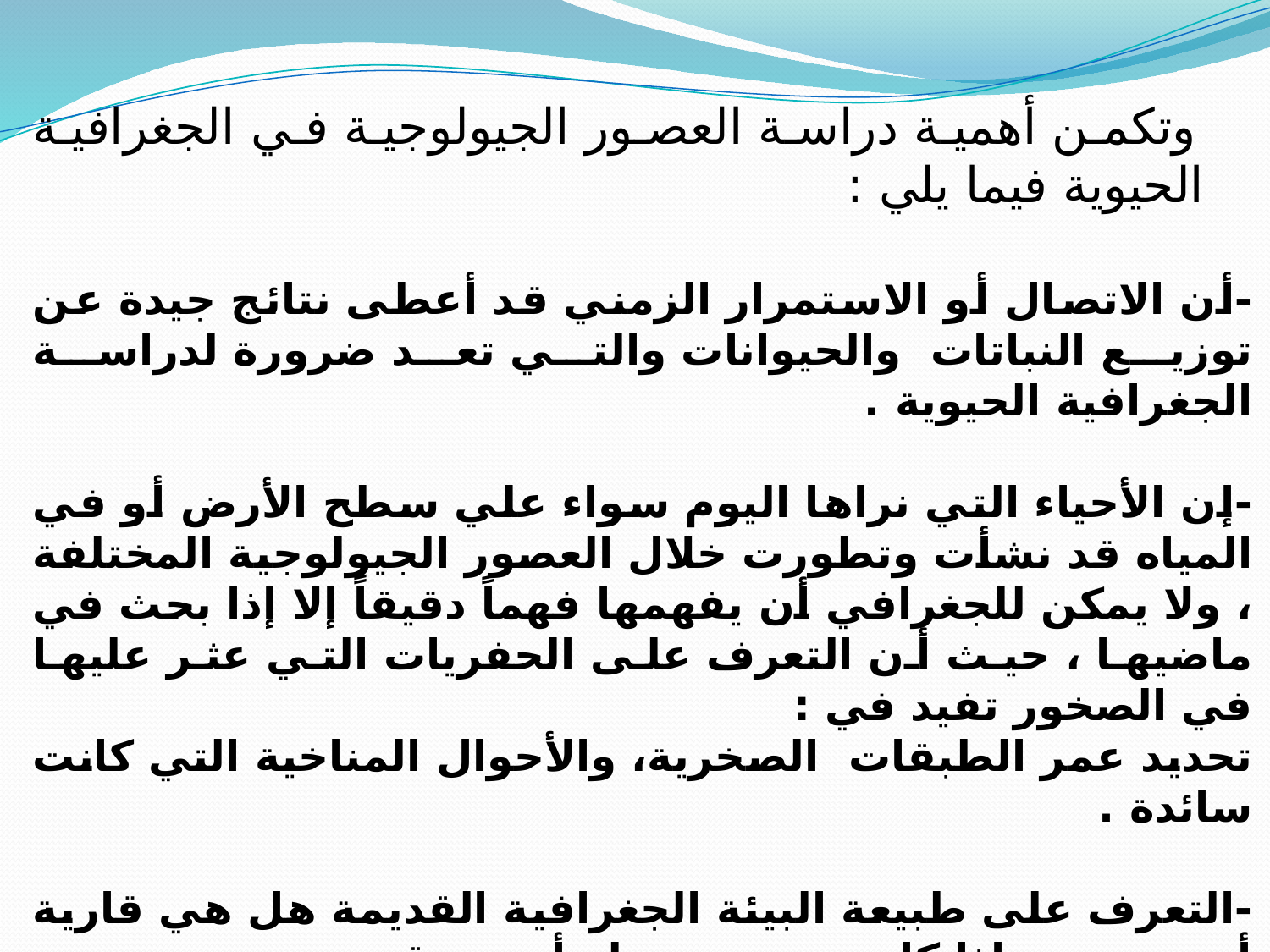

وتكمن أهمية دراسة العصور الجيولوجية في الجغرافية الحيوية فيما يلي :

-أن الاتصال أو الاستمرار الزمني قد أعطى نتائج جيدة عن توزيع النباتات  والحيوانات والتي تعد ضرورة لدراسة الجغرافية الحيوية .

-إن الأحياء التي نراها اليوم سواء علي سطح الأرض أو في المياه قد نشأت وتطورت خلال العصور الجيولوجية المختلفة ، ولا يمكن للجغرافي أن يفهمها فهماً دقيقاً إلا إذا بحث في ماضيها ، حيث أن التعرف على الحفريات التي عثر عليها في الصخور تفيد في :
تحديد عمر الطبقات  الصخرية، والأحوال المناخية التي كانت سائدة .

-التعرف على طبيعة البيئة الجغرافية القديمة هل هي قارية أم بحرية ، وإذا كانت بحرية ضحلة أم عميقة .

-التعرف على التطور الذي حدث للكائنات الحية منذ أقدم العصور حتى العصر الحالي .